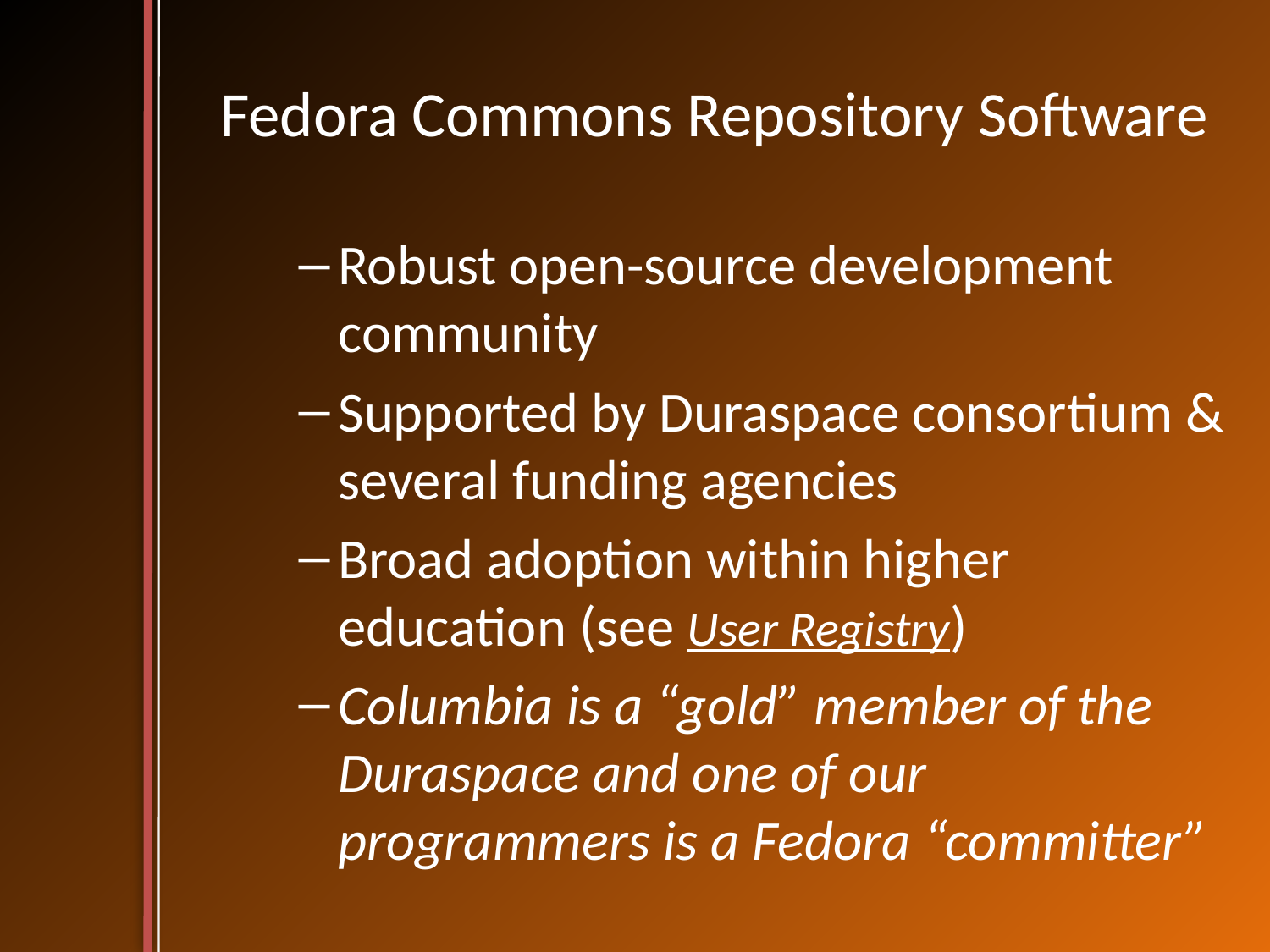

# Fedora Commons Repository Software
Robust open-source development community
Supported by Duraspace consortium & several funding agencies
Broad adoption within higher education (see User Registry)
Columbia is a “gold” member of the Duraspace and one of our programmers is a Fedora “committer”